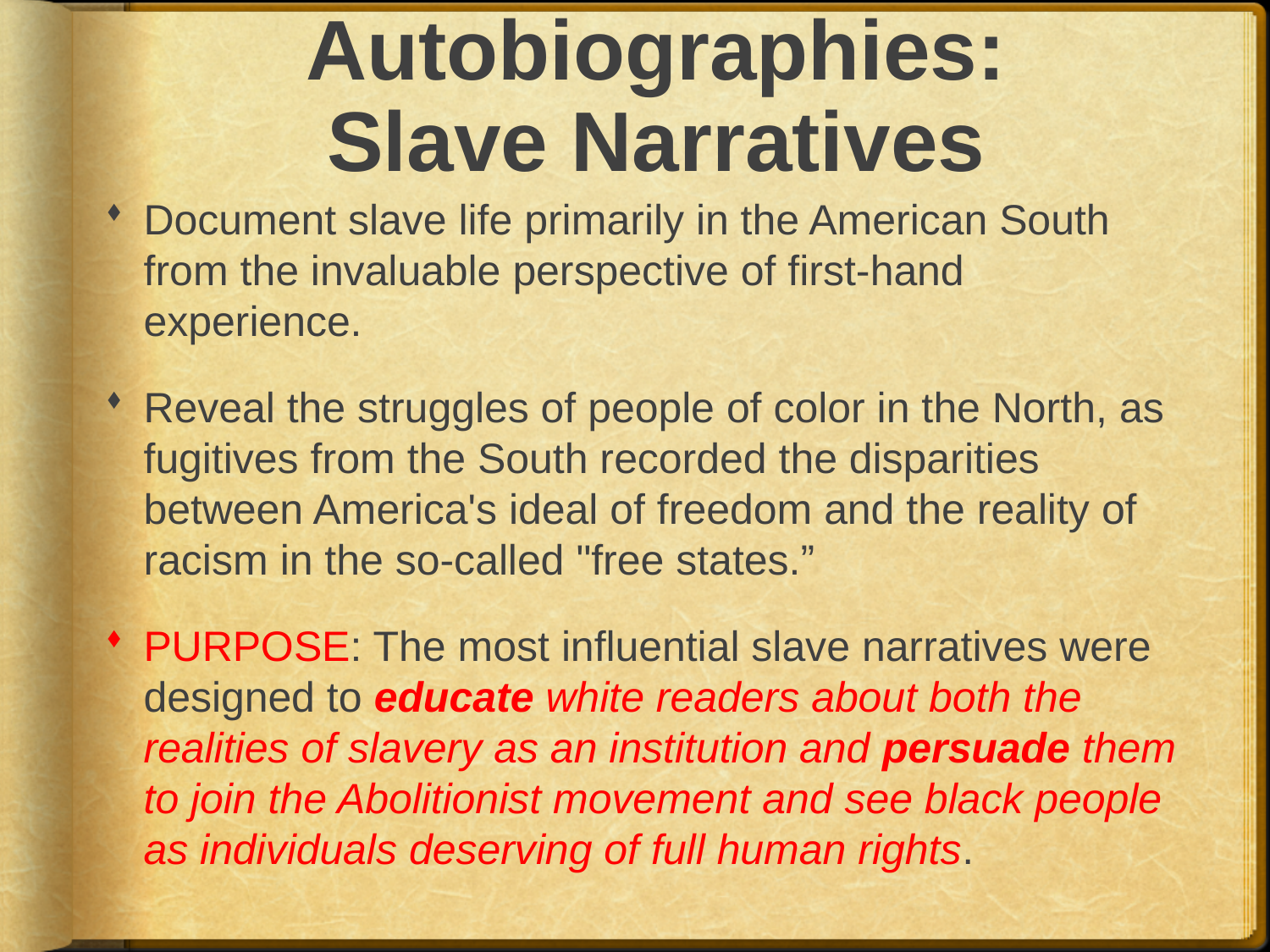

# Autobiographies: Slave Narratives
Document slave life primarily in the American South from the invaluable perspective of first-hand experience.
Reveal the struggles of people of color in the North, as fugitives from the South recorded the disparities between America's ideal of freedom and the reality of racism in the so-called "free states.”
PURPOSE: The most influential slave narratives were designed to educate white readers about both the realities of slavery as an institution and persuade them to join the Abolitionist movement and see black people as individuals deserving of full human rights.